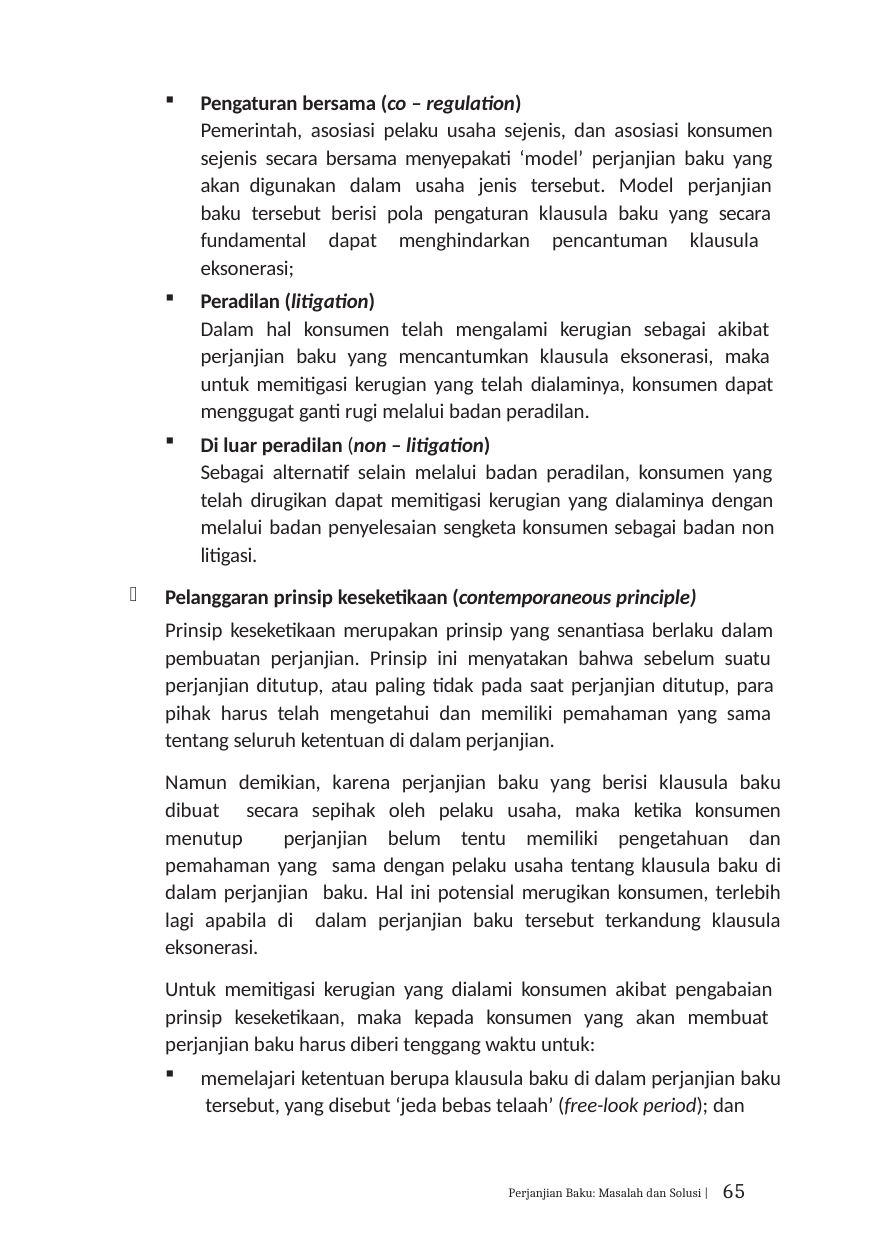

Pengaturan bersama (co – regulation)
Pemerintah, asosiasi pelaku usaha sejenis, dan asosiasi konsumen  sejenis secara bersama menyepakati ‘model’ perjanjian baku yang  akan digunakan dalam usaha jenis tersebut. Model perjanjian  baku tersebut berisi pola pengaturan klausula baku yang secara  fundamental dapat menghindarkan pencantuman klausula  eksonerasi;
Peradilan (litigation)
Dalam hal konsumen telah mengalami kerugian sebagai akibat  perjanjian baku yang mencantumkan klausula eksonerasi, maka  untuk memitigasi kerugian yang telah dialaminya, konsumen dapat  menggugat ganti rugi melalui badan peradilan.
Di luar peradilan (non – litigation)
Sebagai alternatif selain melalui badan peradilan, konsumen yang  telah dirugikan dapat memitigasi kerugian yang dialaminya dengan  melalui badan penyelesaian sengketa konsumen sebagai badan non  litigasi.
Pelanggaran prinsip keseketikaan (contemporaneous principle)
Prinsip keseketikaan merupakan prinsip yang senantiasa berlaku dalam  pembuatan perjanjian. Prinsip ini menyatakan bahwa sebelum suatu  perjanjian ditutup, atau paling tidak pada saat perjanjian ditutup, para  pihak harus telah mengetahui dan memiliki pemahaman yang sama  tentang seluruh ketentuan di dalam perjanjian.
Namun demikian, karena perjanjian baku yang berisi klausula baku dibuat  secara sepihak oleh pelaku usaha, maka ketika konsumen menutup  perjanjian belum tentu memiliki pengetahuan dan pemahaman yang  sama dengan pelaku usaha tentang klausula baku di dalam perjanjian  baku. Hal ini potensial merugikan konsumen, terlebih lagi apabila di  dalam perjanjian baku tersebut terkandung klausula eksonerasi.
Untuk memitigasi kerugian yang dialami konsumen akibat pengabaian  prinsip keseketikaan, maka kepada konsumen yang akan membuat  perjanjian baku harus diberi tenggang waktu untuk:
memelajari ketentuan berupa klausula baku di dalam perjanjian baku  tersebut, yang disebut ‘jeda bebas telaah’ (free-look period); dan
Perjanjian Baku: Masalah dan Solusi |     65